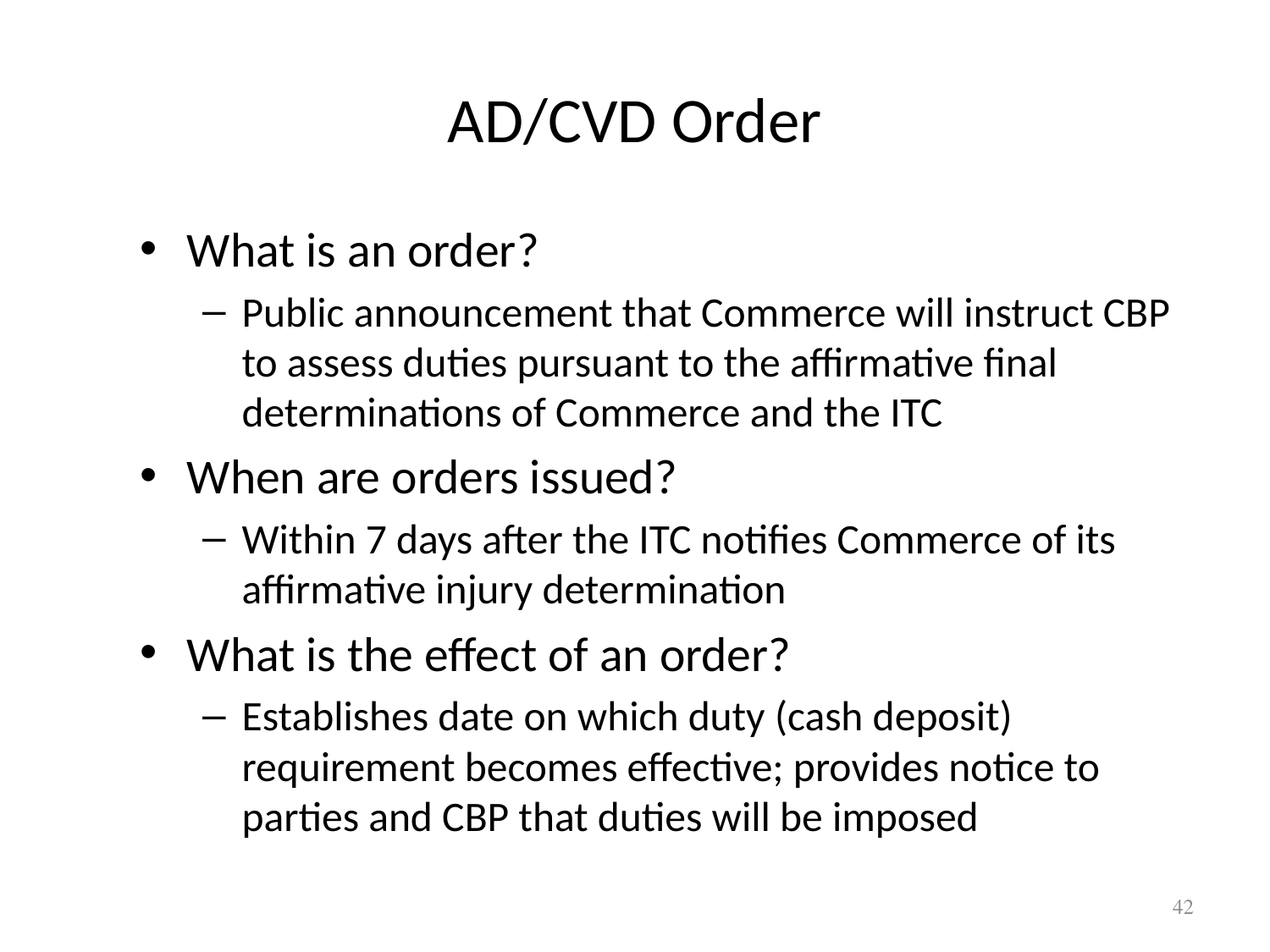

# AD/CVD Order
What is an order?
Public announcement that Commerce will instruct CBP to assess duties pursuant to the affirmative final determinations of Commerce and the ITC
When are orders issued?
Within 7 days after the ITC notifies Commerce of its affirmative injury determination
What is the effect of an order?
Establishes date on which duty (cash deposit) requirement becomes effective; provides notice to parties and CBP that duties will be imposed
42